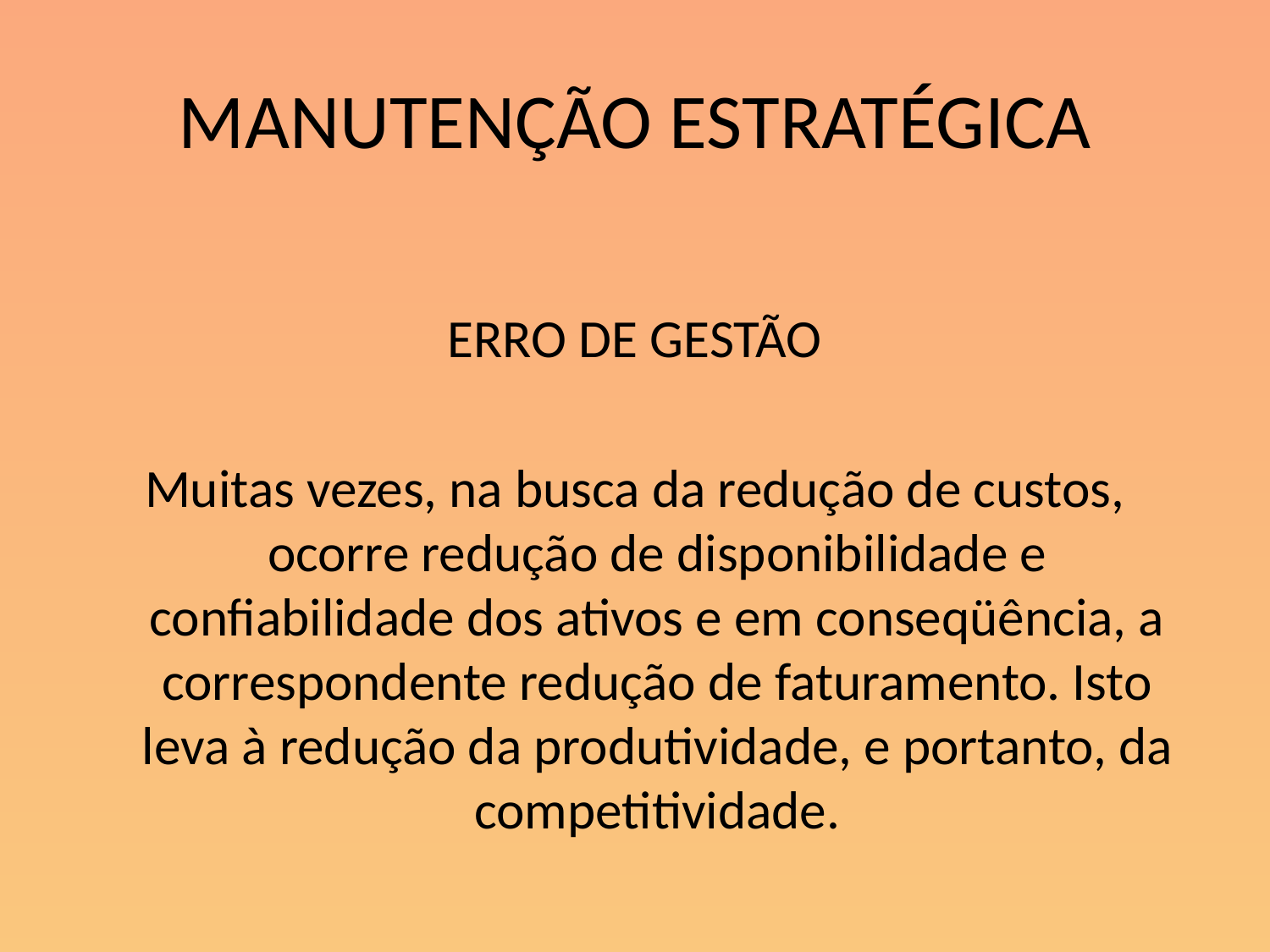

# MANUTENÇÃO ESTRATÉGICA

ERRO DE GESTÃO

Muitas vezes, na busca da redução de custos, ocorre redução de disponibilidade e confiabilidade dos ativos e em conseqüência, a correspondente redução de faturamento. Isto leva à redução da produtividade, e portanto, da competitividade.